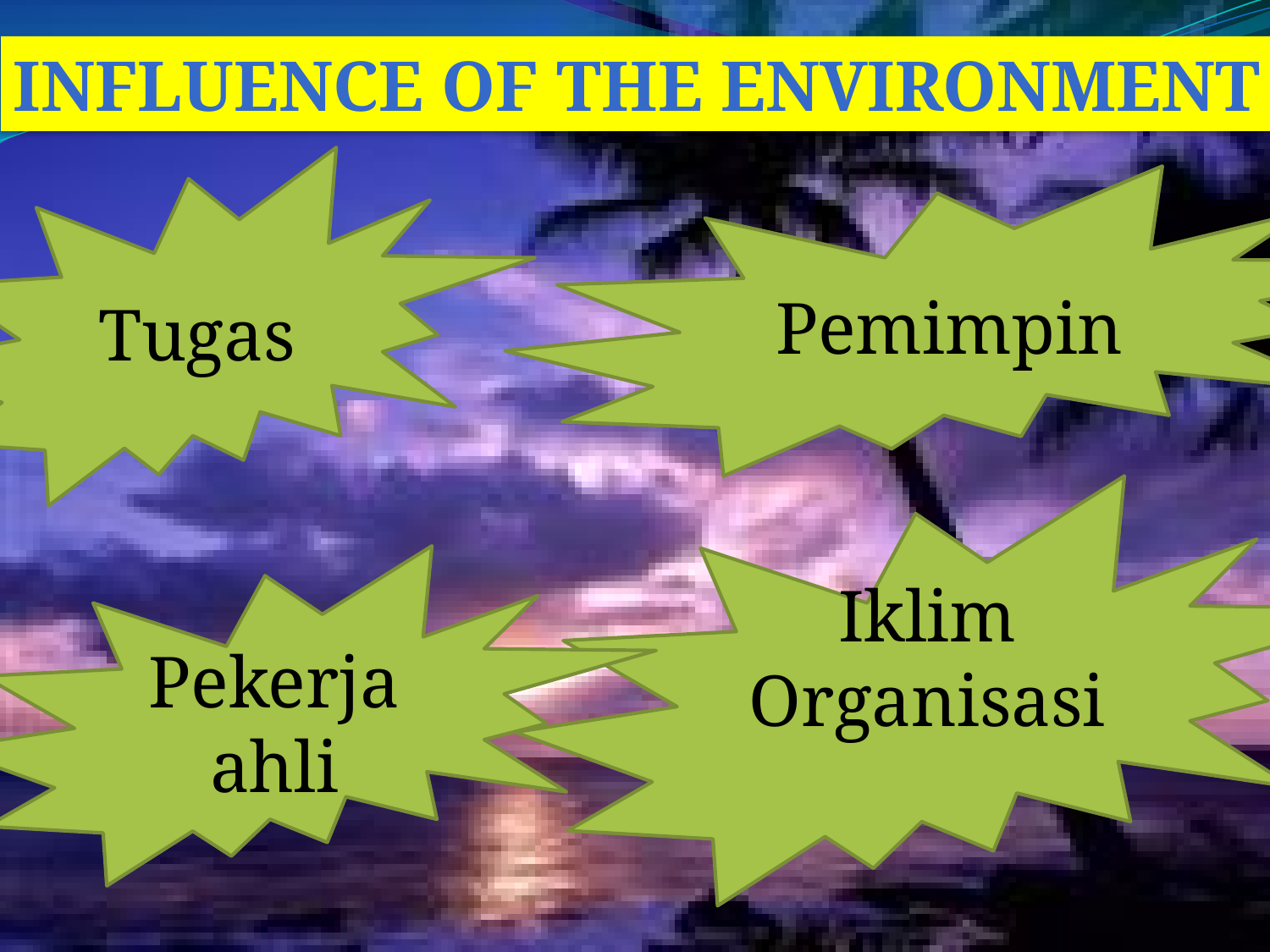

INFLUENCE OF THE ENVIRONMENT
Tugas
Pemimpin
Iklim Organisasi

Pekerja ahli